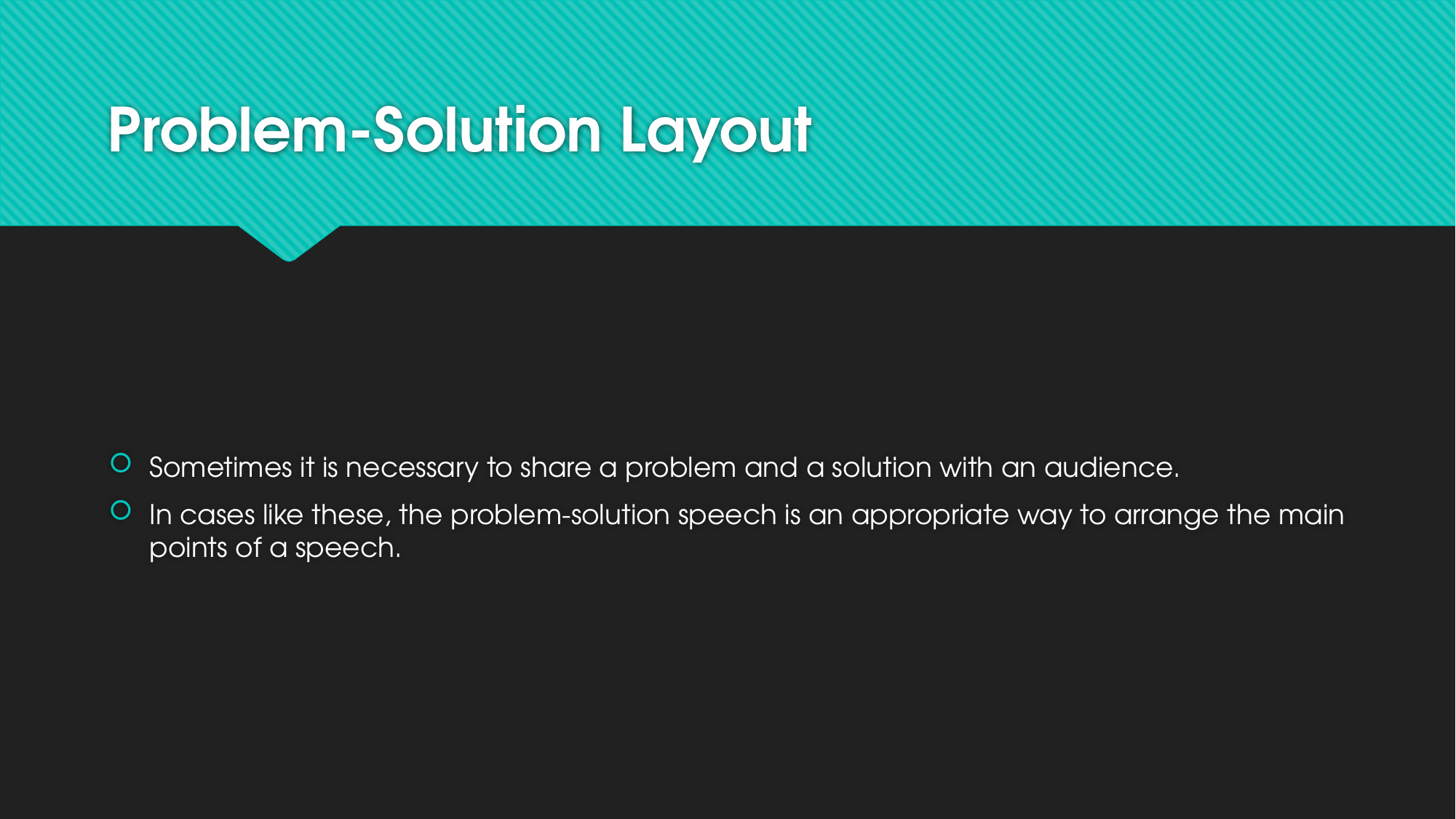

# Problem-Solution Layout

Sometimes it is necessary to share a problem and a solution with an audience.
In cases like these, the problem-solution speech is an appropriate way to arrange the main points of a speech.